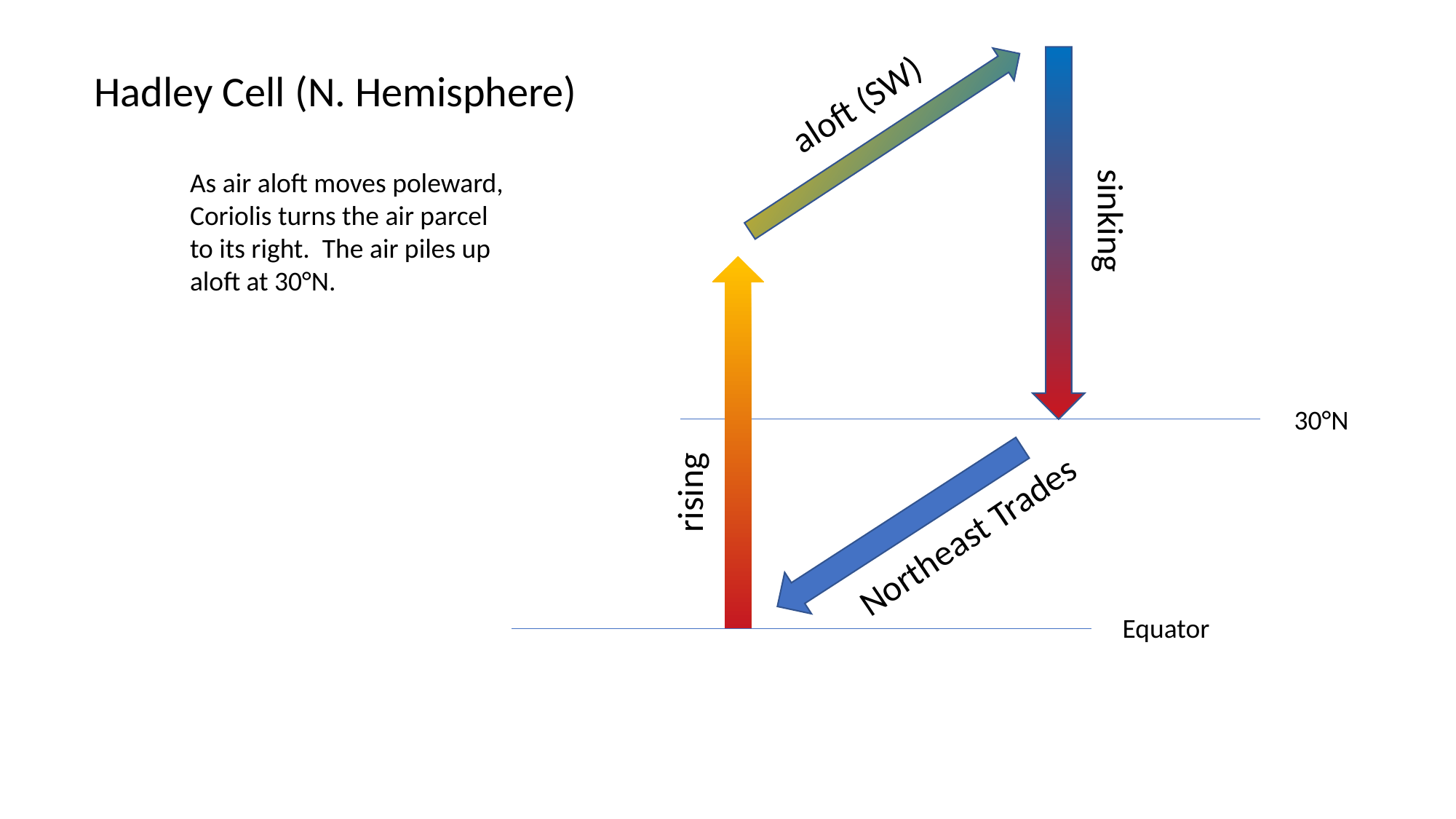

Hadley Cell (N. Hemisphere)
aloft (SW)

As air aloft moves poleward,
Coriolis turns the air parcel
to its right.  The air piles up
aloft at 30°N.
sinking

30°N
rising

Northeast Trades
Equator